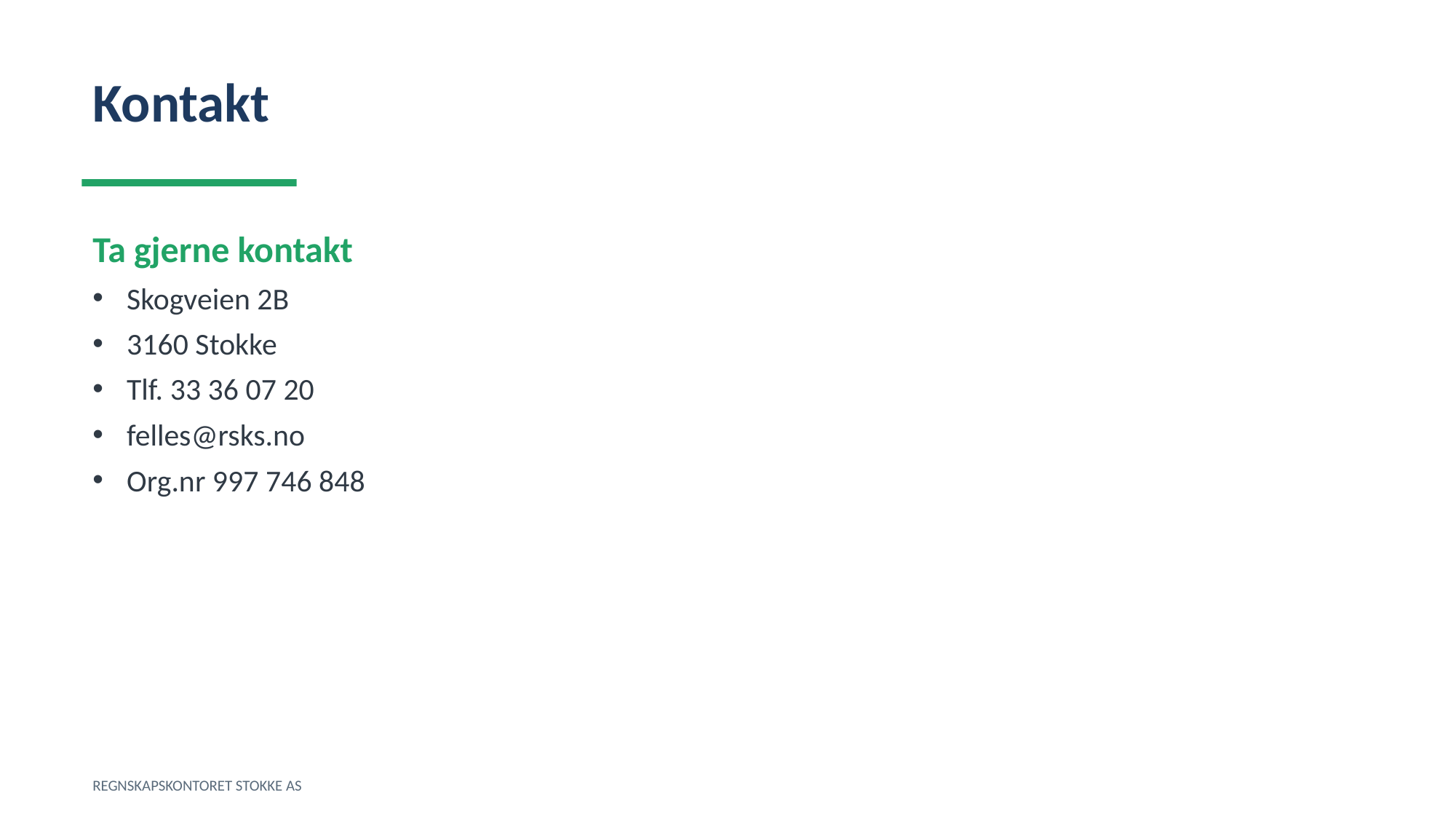

Kontakt

Ta gjerne kontakt
Skogveien 2B
3160 Stokke
Tlf. 33 36 07 20
felles@rsks.no
Org.nr 997 746 848
REGNSKAPSKONTORET STOKKE AS